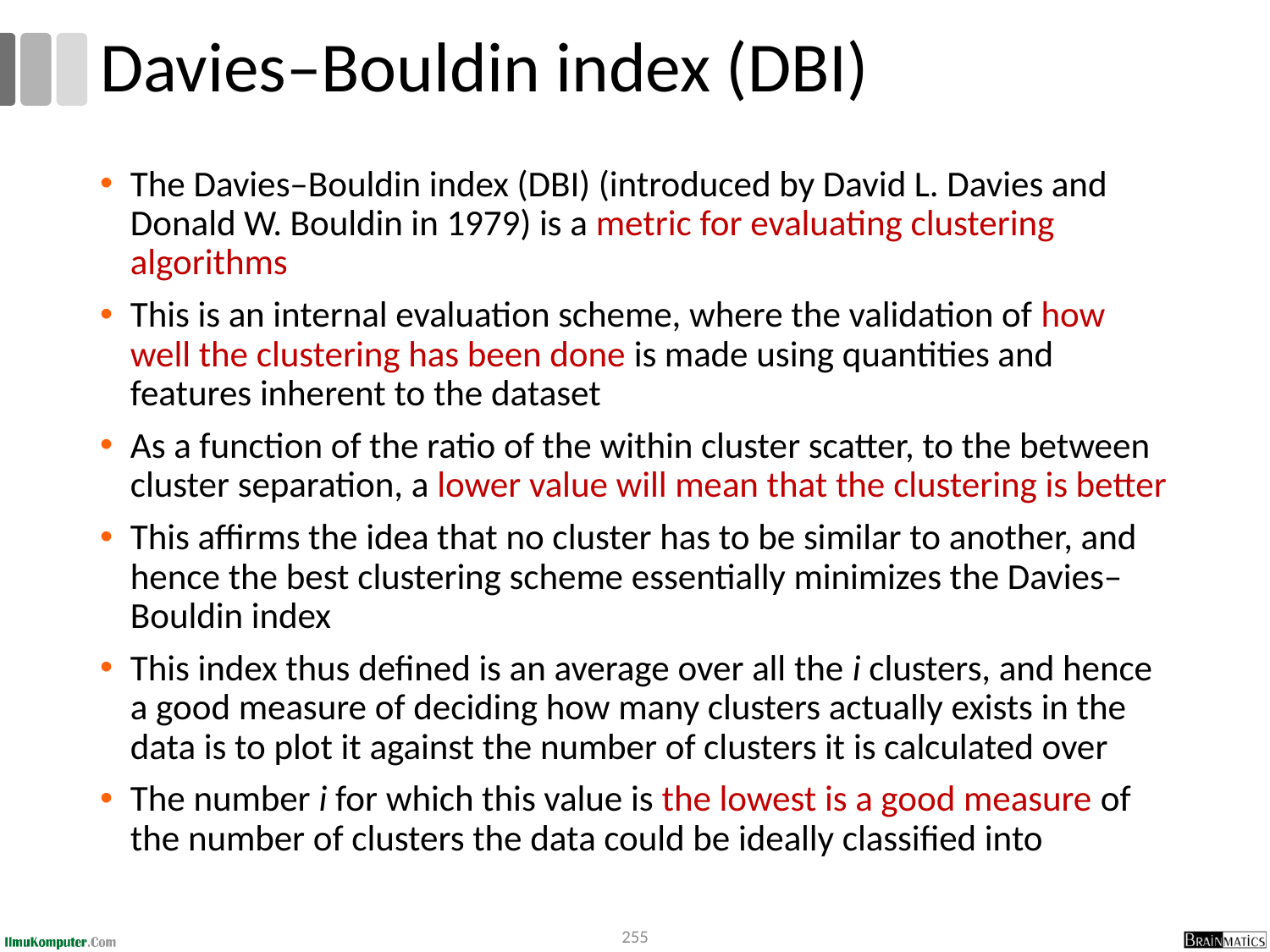

# Davies–Bouldin index (DBI)
The Davies–Bouldin index (DBI) (introduced by David L. Davies and Donald W. Bouldin in 1979) is a metric for evaluating clustering algorithms
This is an internal evaluation scheme, where the validation of how well the clustering has been done is made using quantities and features inherent to the dataset
As a function of the ratio of the within cluster scatter, to the between cluster separation, a lower value will mean that the clustering is better
This affirms the idea that no cluster has to be similar to another, and hence the best clustering scheme essentially minimizes the Davies–Bouldin index
This index thus defined is an average over all the i clusters, and hence a good measure of deciding how many clusters actually exists in the data is to plot it against the number of clusters it is calculated over
The number i for which this value is the lowest is a good measure of the number of clusters the data could be ideally classified into
255